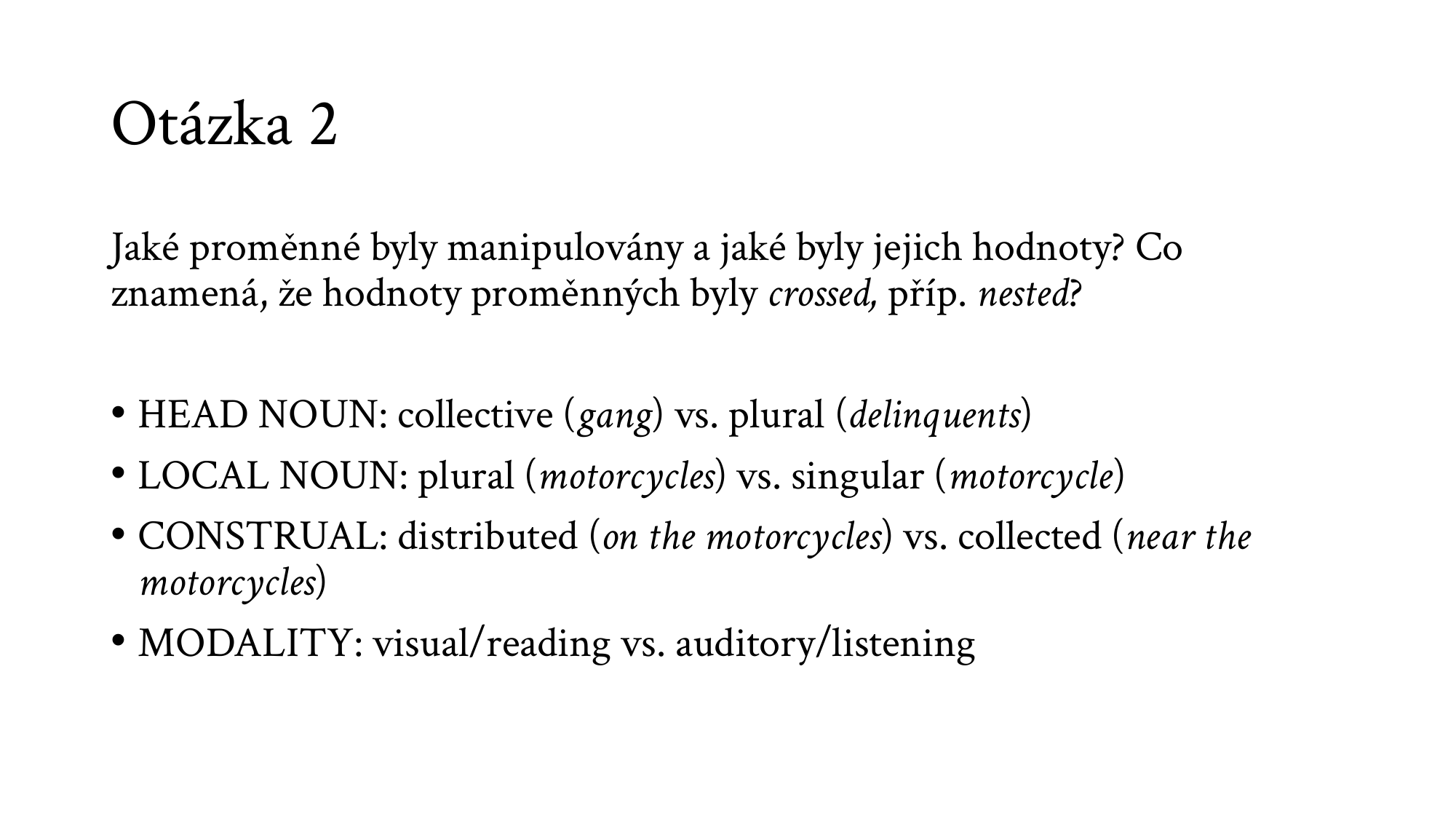

# Otázka 2
Jaké proměnné byly manipulovány a jaké byly jejich hodnoty? Co znamená, že hodnoty proměnných byly crossed, příp. nested?

head noun: collective (gang) vs. plural (delinquents)
local noun: plural (motorcycles) vs. singular (motorcycle)
construal: distributed (on the motorcycles) vs. collected (near the motorcycles)
modality: visual/reading vs. auditory/listening